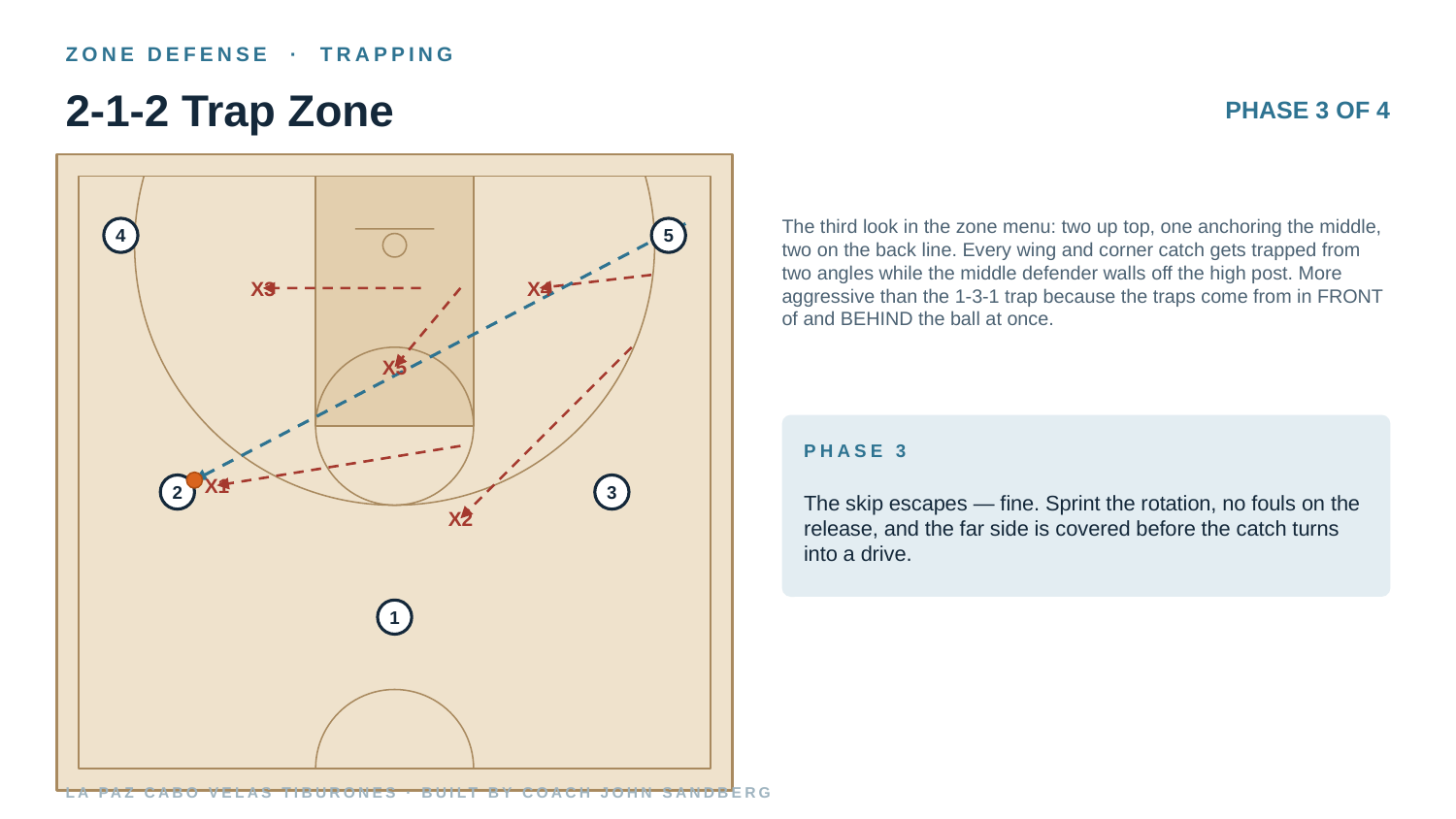

ZONE DEFENSE  ·  TRAPPING
2-1-2 Trap Zone
PHASE 3 OF 4

The third look in the zone menu: two up top, one anchoring the middle, two on the back line. Every wing and corner catch gets trapped from two angles while the middle defender walls off the high post. More aggressive than the 1-3-1 trap because the traps come from in FRONT of and BEHIND the ball at once.

4

5

X3
X4

X5

PHASE 3

The skip escapes — fine. Sprint the rotation, no fouls on the release, and the far side is covered before the catch turns into a drive.
X1

2

3
X2

1

LA PAZ CABO VELAS TIBURONES · BUILT BY COACH JOHN SANDBERG